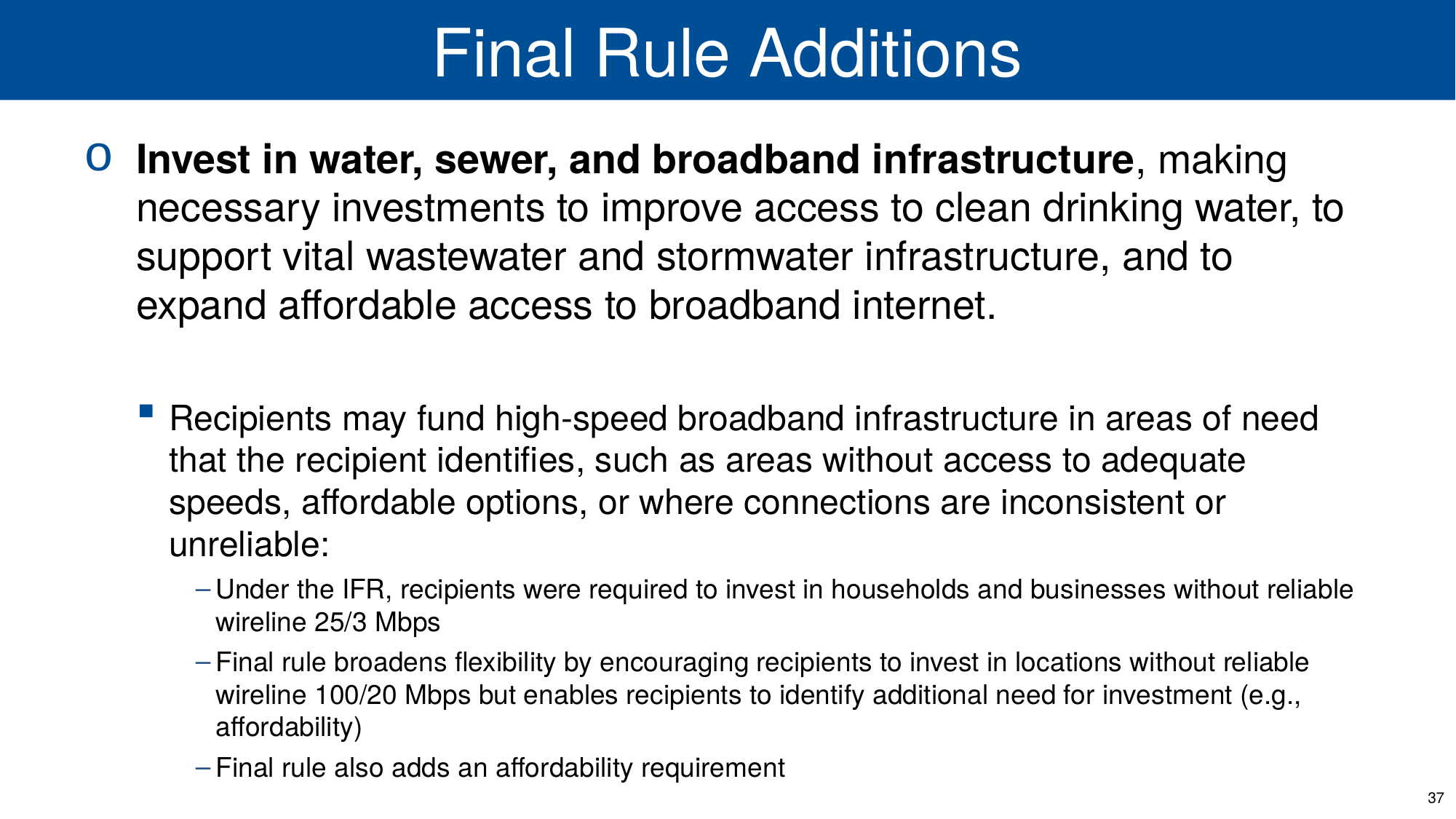

# Final Rule Additions
Invest in water, sewer, and broadband infrastructure, making necessary investments to improve access to clean drinking water, to support vital wastewater and stormwater infrastructure, and to expand affordable access to broadband internet.

Recipients may fund high-speed broadband infrastructure in areas of need that the recipient identifies, such as areas without access to adequate speeds, affordable options, or where connections are inconsistent or unreliable:
Under the IFR, recipients were required to invest in households and businesses without reliable wireline 25/3 Mbps
Final rule broadens flexibility by encouraging recipients to invest in locations without reliable wireline 100/20 Mbps but enables recipients to identify additional need for investment (e.g., affordability)
Final rule also adds an affordability requirement

37